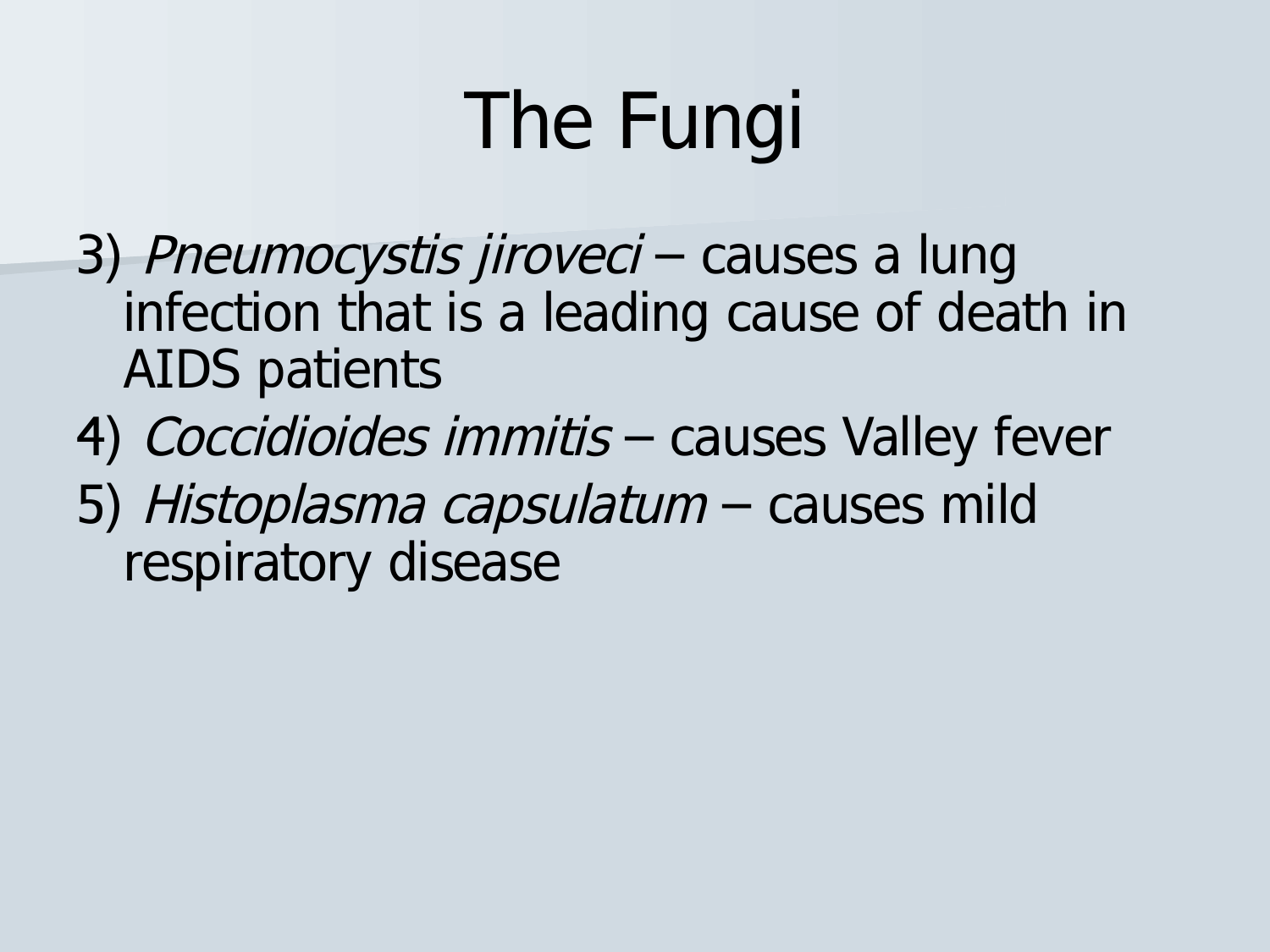

# The Fungi
3) Pneumocystis jiroveci – causes a lung infection that is a leading cause of death in AIDS patients
4) Coccidioides immitis – causes Valley fever
5) Histoplasma capsulatum – causes mild respiratory disease